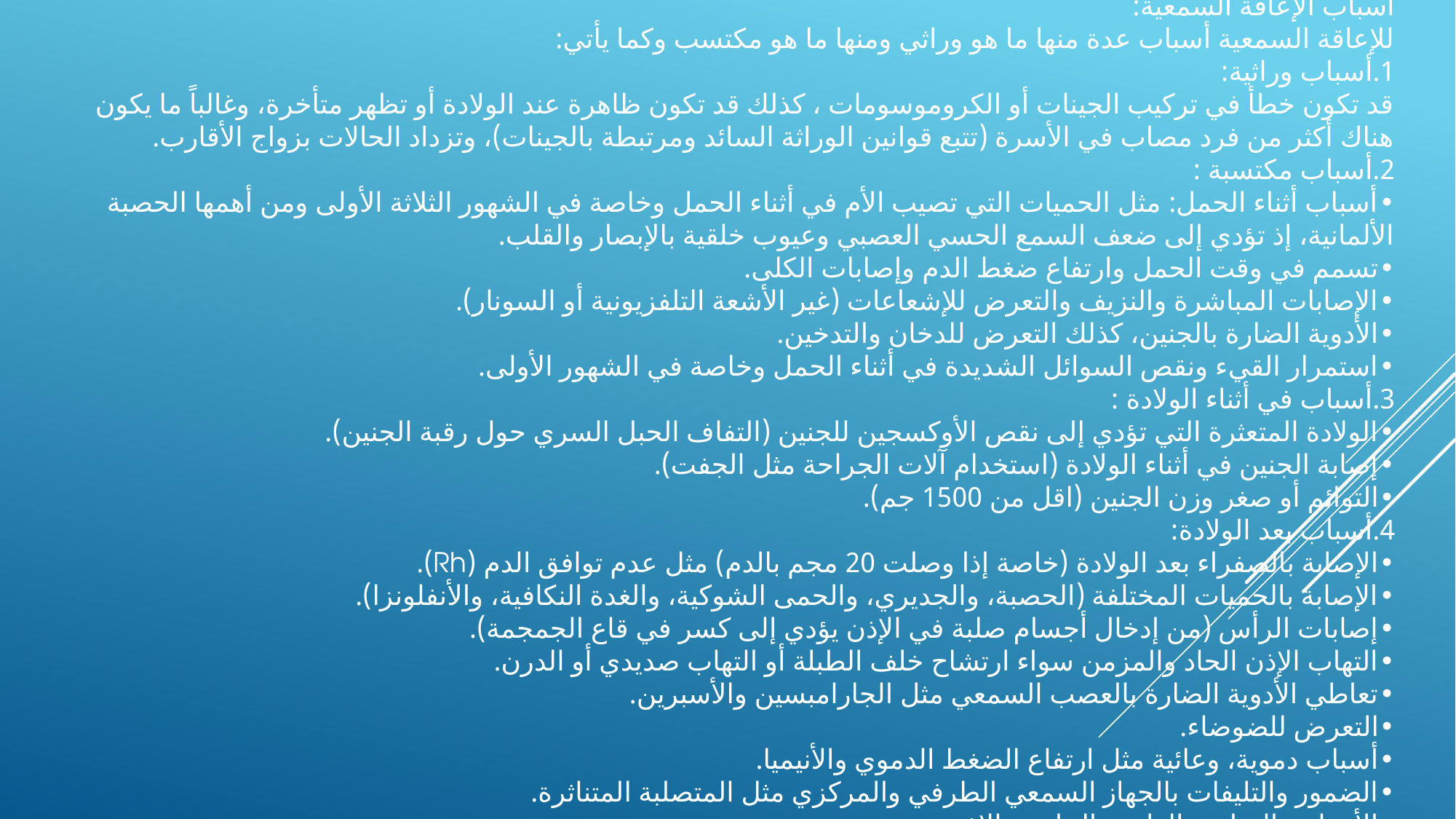

أسباب الإعاقة السمعية:
للإعاقة السمعية أسباب عدة منها ما هو وراثي ومنها ما هو مكتسب وكما يأتي:
1.	أسباب وراثية:
قد تكون خطأ في تركيب الجينات أو الكروموسومات ، كذلك قد تكون ظاهرة عند الولادة أو تظهر متأخرة، وغالباً ما يكون هناك أكثر من فرد مصاب في الأسرة (تتبع قوانين الوراثة السائد ومرتبطة بالجينات)، وتزداد الحالات بزواج الأقارب.
2.	أسباب مكتسبة :
•	أسباب أثناء الحمل: مثل الحميات التي تصيب الأم في أثناء الحمل وخاصة في الشهور الثلاثة الأولى ومن أهمها الحصبة الألمانية، إذ تؤدي إلى ضعف السمع الحسي العصبي وعيوب خلقية بالإبصار والقلب.
•	تسمم في وقت الحمل وارتفاع ضغط الدم وإصابات الكلى.
•	الإصابات المباشرة والنزيف والتعرض للإشعاعات (غير الأشعة التلفزيونية أو السونار).
•	الأدوية الضارة بالجنين، كذلك التعرض للدخان والتدخين.
•	استمرار القيء ونقص السوائل الشديدة في أثناء الحمل وخاصة في الشهور الأولى.
3.	أسباب في أثناء الولادة :
•	الولادة المتعثرة التي تؤدي إلى نقص الأوكسجين للجنين (التفاف الحبل السري حول رقبة الجنين).
•	إصابة الجنين في أثناء الولادة (استخدام آلات الجراحة مثل الجفت).
•	التوائم أو صغر وزن الجنين (اقل من 1500 جم).
4.	أسباب بعد الولادة:
•	الإصابة بالصفراء بعد الولادة (خاصة إذا وصلت 20 مجم بالدم) مثل عدم توافق الدم (Rh).
•	الإصابة بالحميات المختلفة (الحصبة، والجديري، والحمى الشوكية، والغدة النكافية، والأنفلونزا).
•	إصابات الرأس (من إدخال أجسام صلبة في الإذن يؤدي إلى كسر في قاع الجمجمة).
•	التهاب الإذن الحاد والمزمن سواء ارتشاح خلف الطبلة أو التهاب صديدي أو الدرن.
•	تعاطي الأدوية الضارة بالعصب السمعي مثل الجارامبسين والأسبرين.
•	التعرض للضوضاء.
•	أسباب دموية، وعائية مثل ارتفاع الضغط الدموي والأنيميا.
•	الضمور والتليفات بالجهاز السمعي الطرفي والمركزي مثل المتصلبة المتناثرة.
•	الأمراض المناعية العامة والخاصة بالإذن.